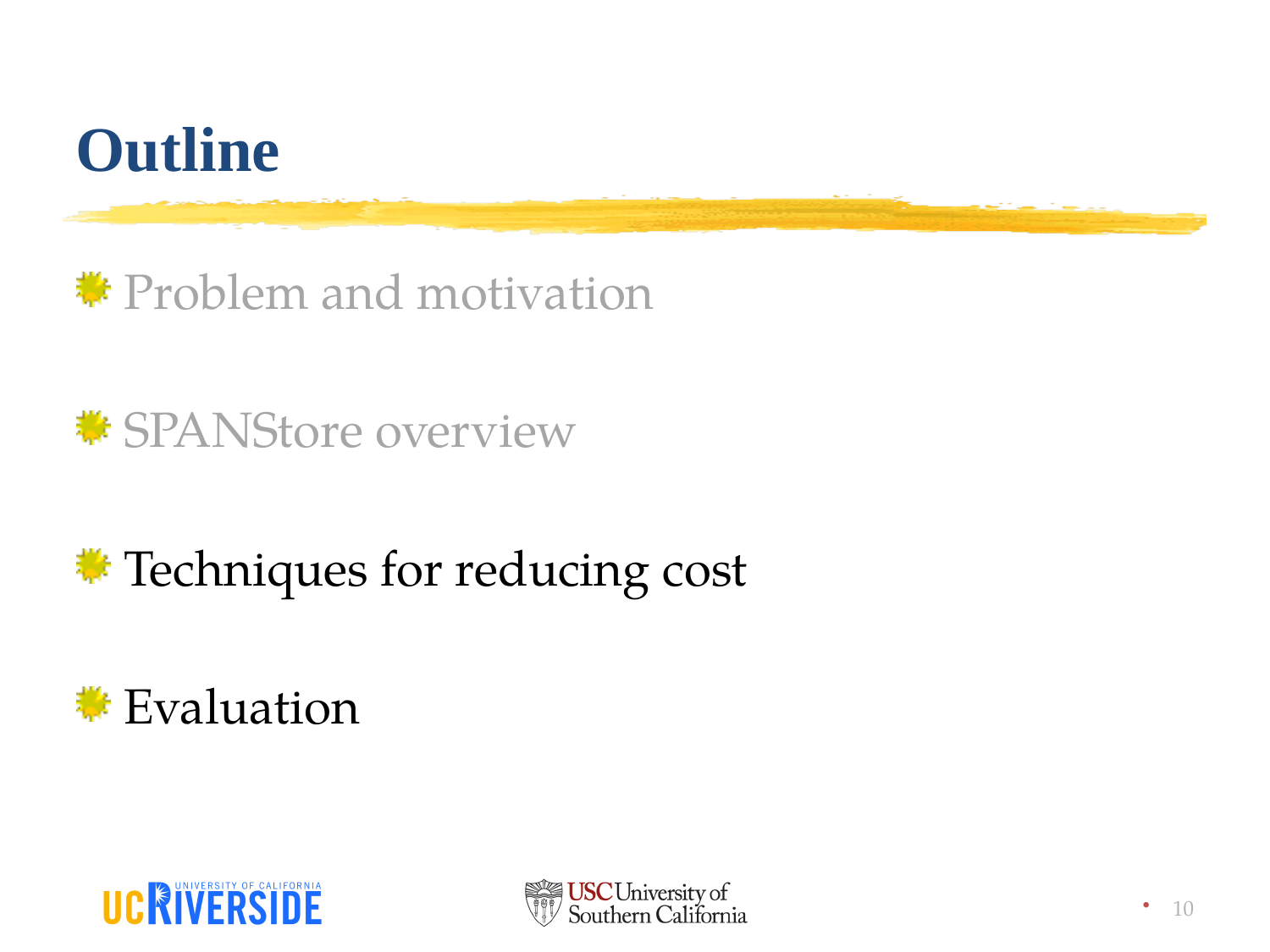

# Outline
Problem and motivation

SPANStore overview

Techniques for reducing cost

Evaluation
10